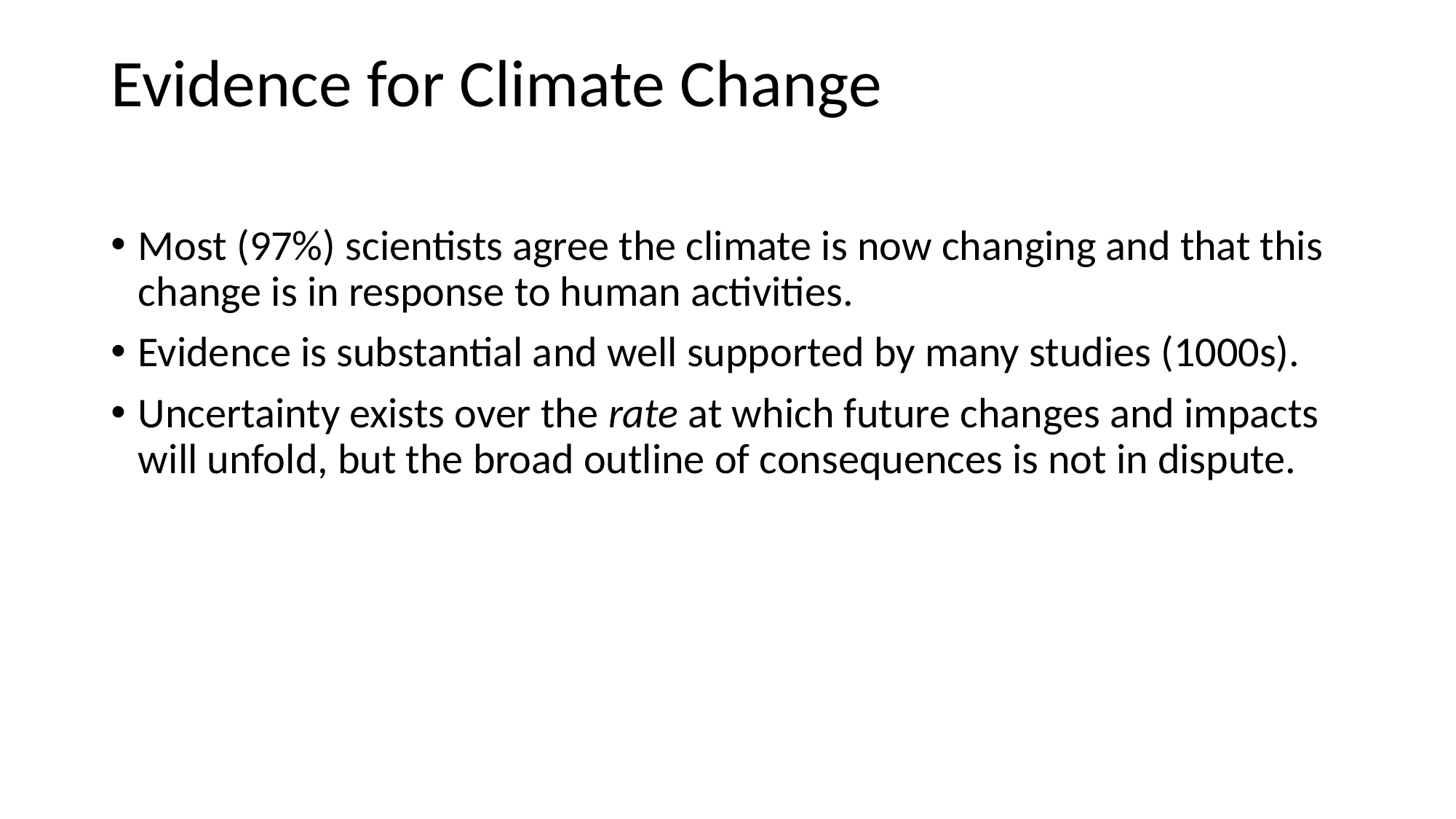

# Evidence for Climate Change
Most (97%) scientists agree the climate is now changing and that this change is in response to human activities.
Evidence is substantial and well supported by many studies (1000s).
Uncertainty exists over the rate at which future changes and impacts will unfold, but the broad outline of consequences is not in dispute.